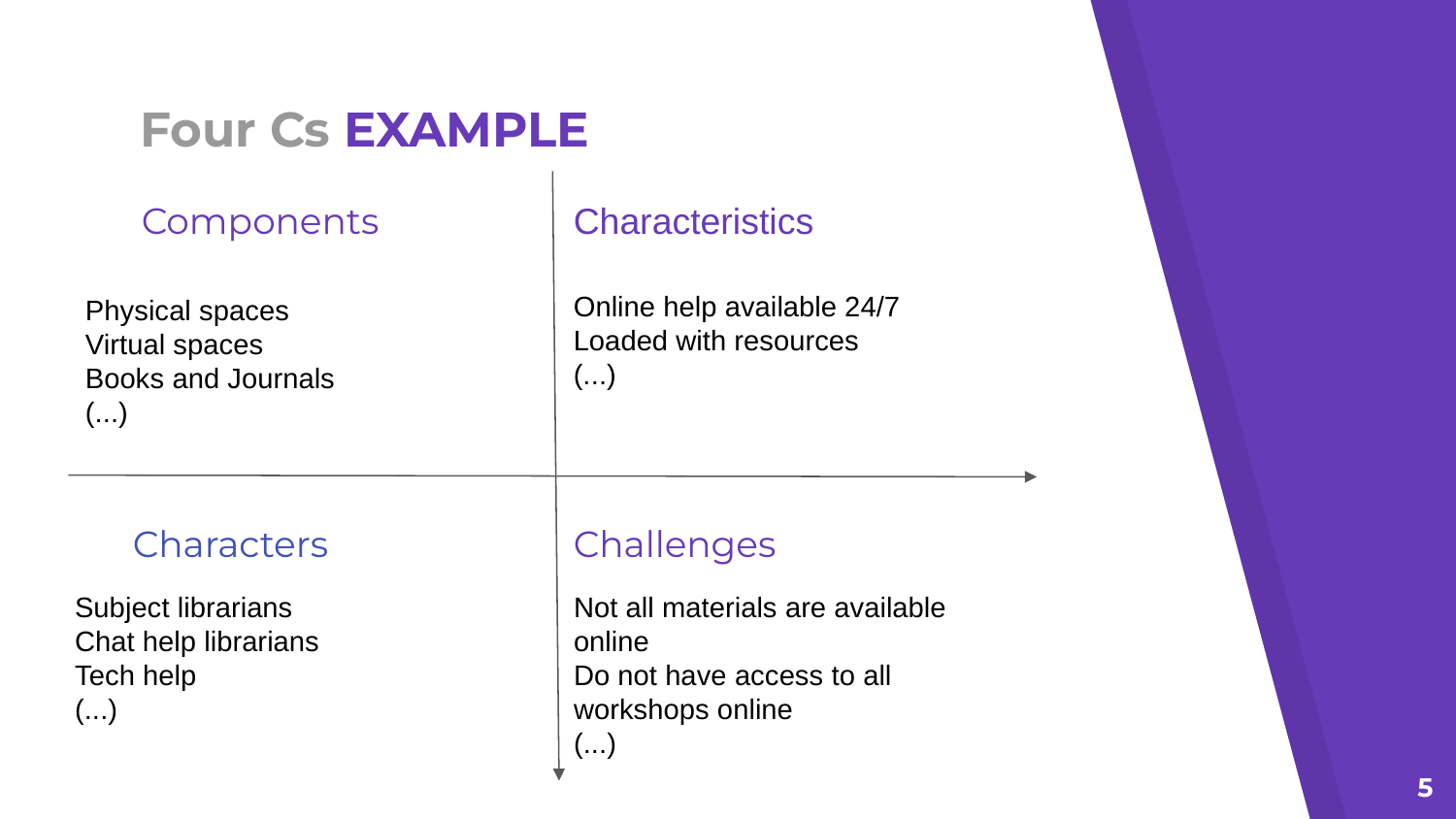

# Four Cs EXAMPLE
Characteristics
Components

Online help available 24/7
Loaded with resources
(...)
Physical spaces
Virtual spaces
Books and Journals
(...)
Characters
Challenges
Subject librarians
Chat help librarians
Tech help
(...)
Not all materials are available
online
Do not have access to all workshops online
(...)
5